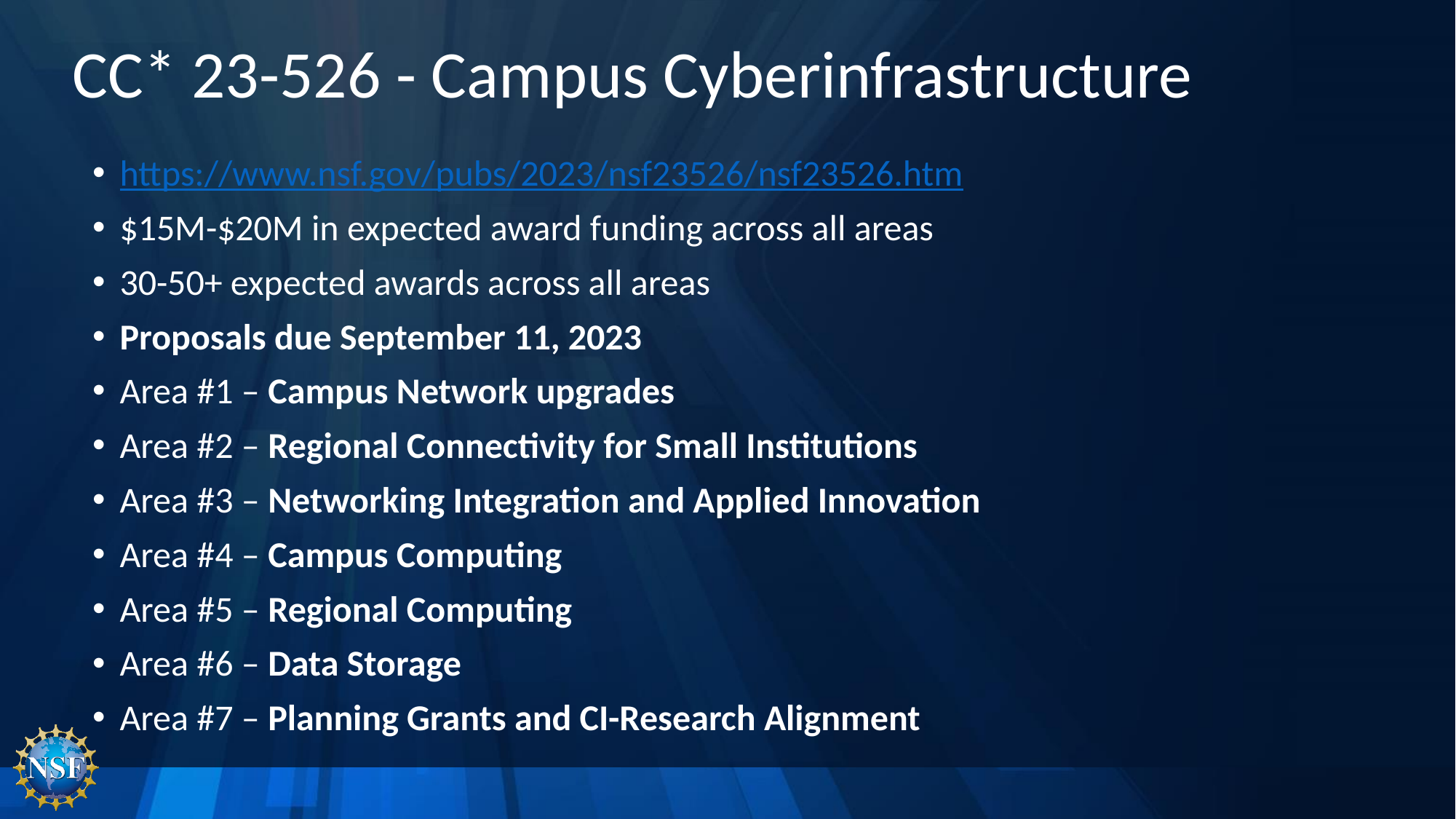

# CC* 23-526 - Campus Cyberinfrastructure
https://www.nsf.gov/pubs/2023/nsf23526/nsf23526.htm
$15M-$20M in expected award funding across all areas
30-50+ expected awards across all areas
Proposals due September 11, 2023
Area #1 – Campus Network upgrades
Area #2 – Regional Connectivity for Small Institutions
Area #3 – Networking Integration and Applied Innovation
Area #4 – Campus Computing
Area #5 – Regional Computing
Area #6 – Data Storage
Area #7 – Planning Grants and CI-Research Alignment